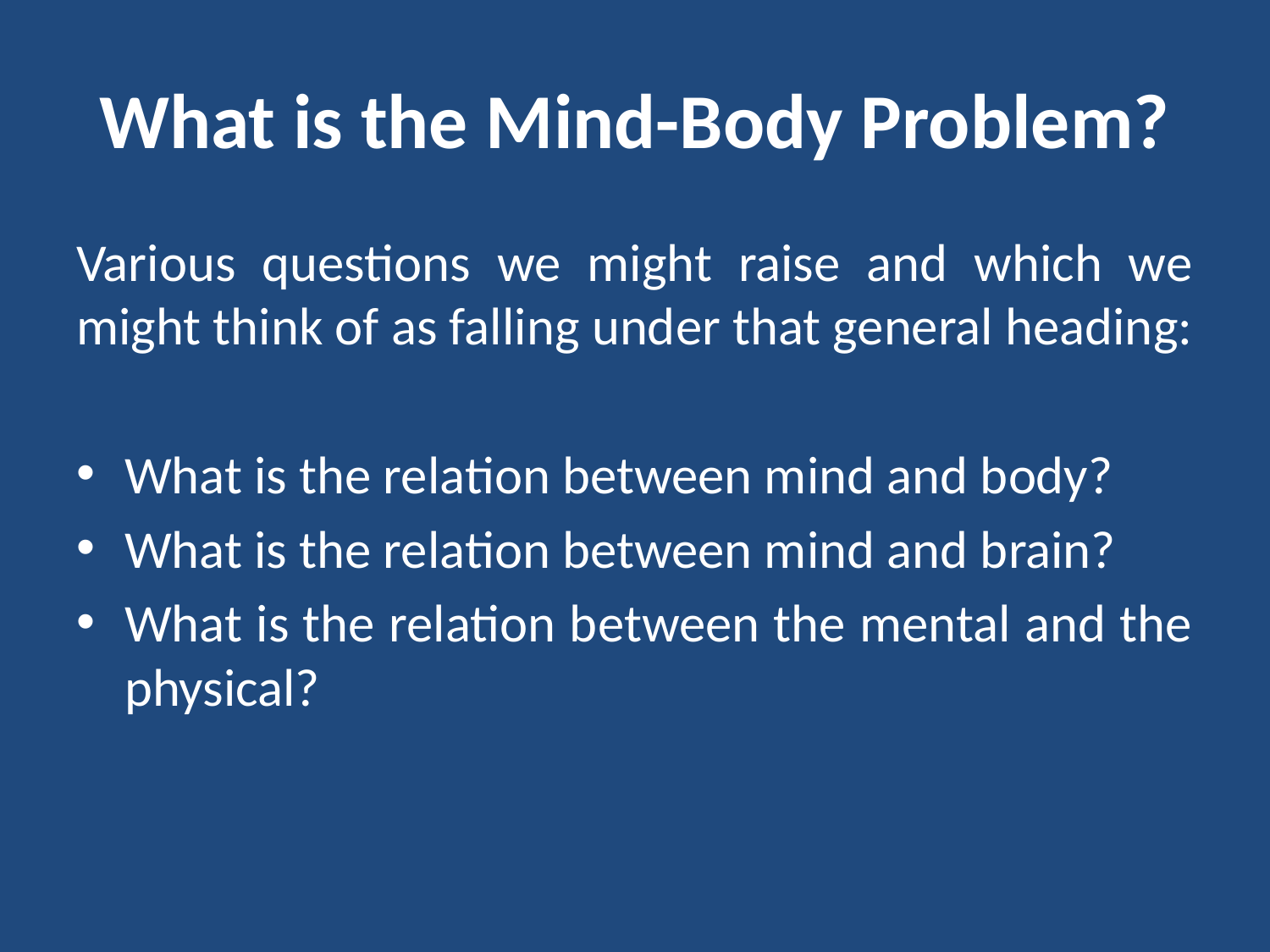

# What is the Mind-Body Problem?
Various questions we might raise and which we might think of as falling under that general heading:

What is the relation between mind and body?
What is the relation between mind and brain?
What is the relation between the mental and the physical?